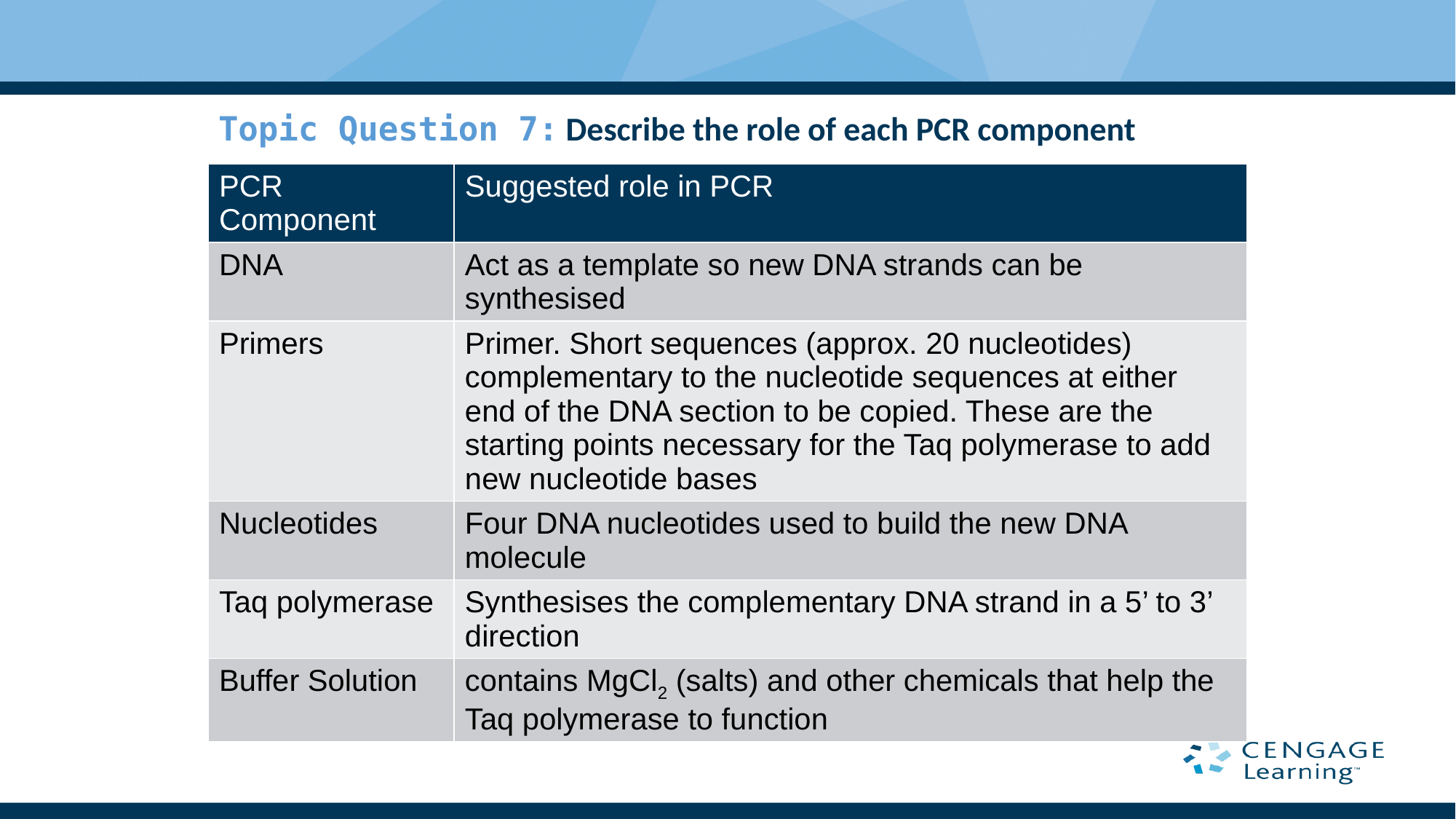

Topic Question 7: Describe the role of each PCR component
| PCR Component | Suggested role in PCR |
| --- | --- |
| DNA | Act as a template so new DNA strands can be synthesised |
| Primers | Primer. Short sequences (approx. 20 nucleotides) complementary to the nucleotide sequences at either end of the DNA section to be copied. These are the starting points necessary for the Taq polymerase to add new nucleotide bases |
| Nucleotides | Four DNA nucleotides used to build the new DNA molecule |
| Taq polymerase | Synthesises the complementary DNA strand in a 5’ to 3’ direction |
| Buffer Solution | contains MgCl2 (salts) and other chemicals that help the Taq polymerase to function |